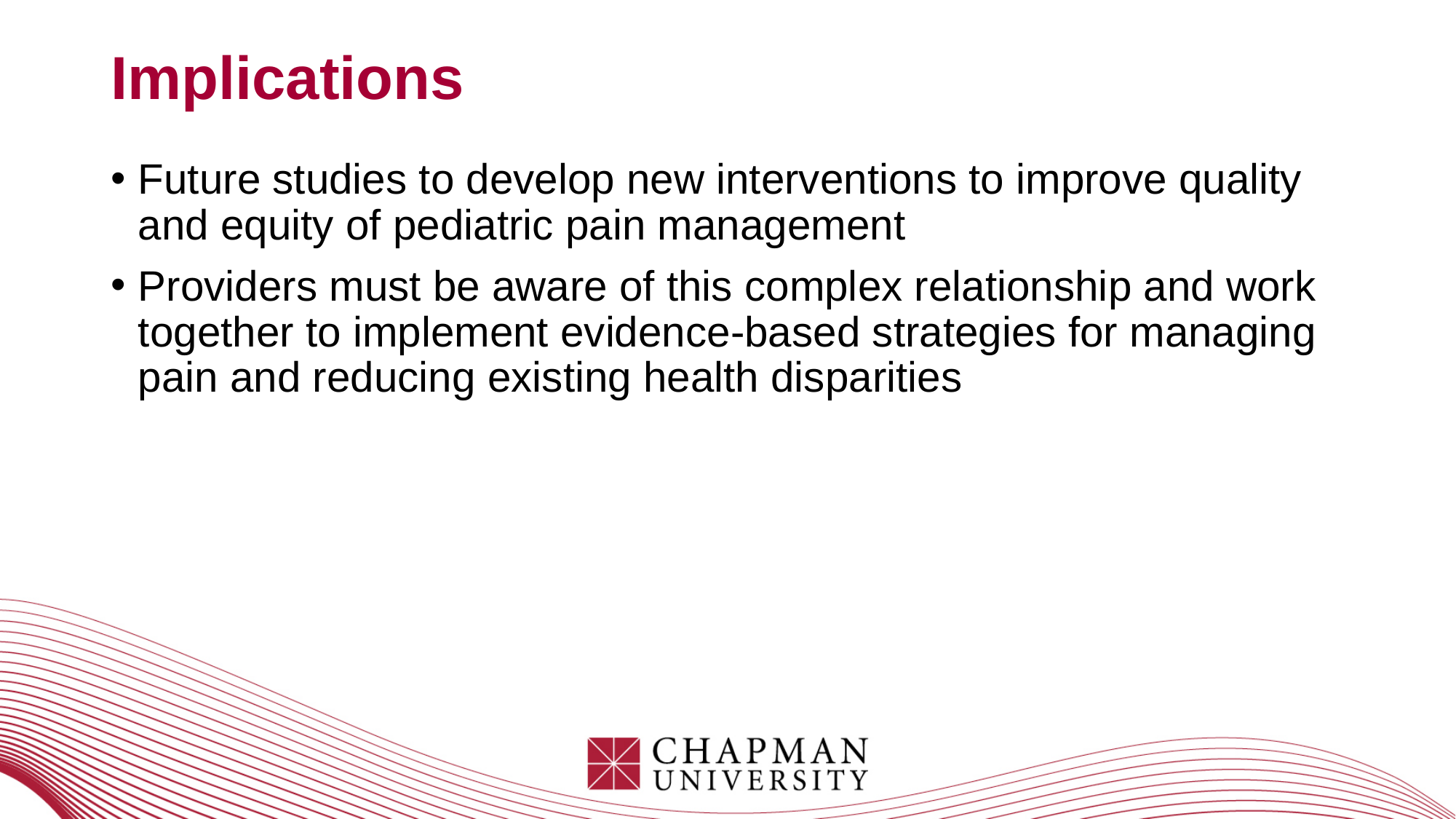

Implications

Future studies to develop new interventions to improve quality and equity of pediatric pain management
Providers must be aware of this complex relationship and work together to implement evidence-based strategies for managing pain and reducing existing health disparities